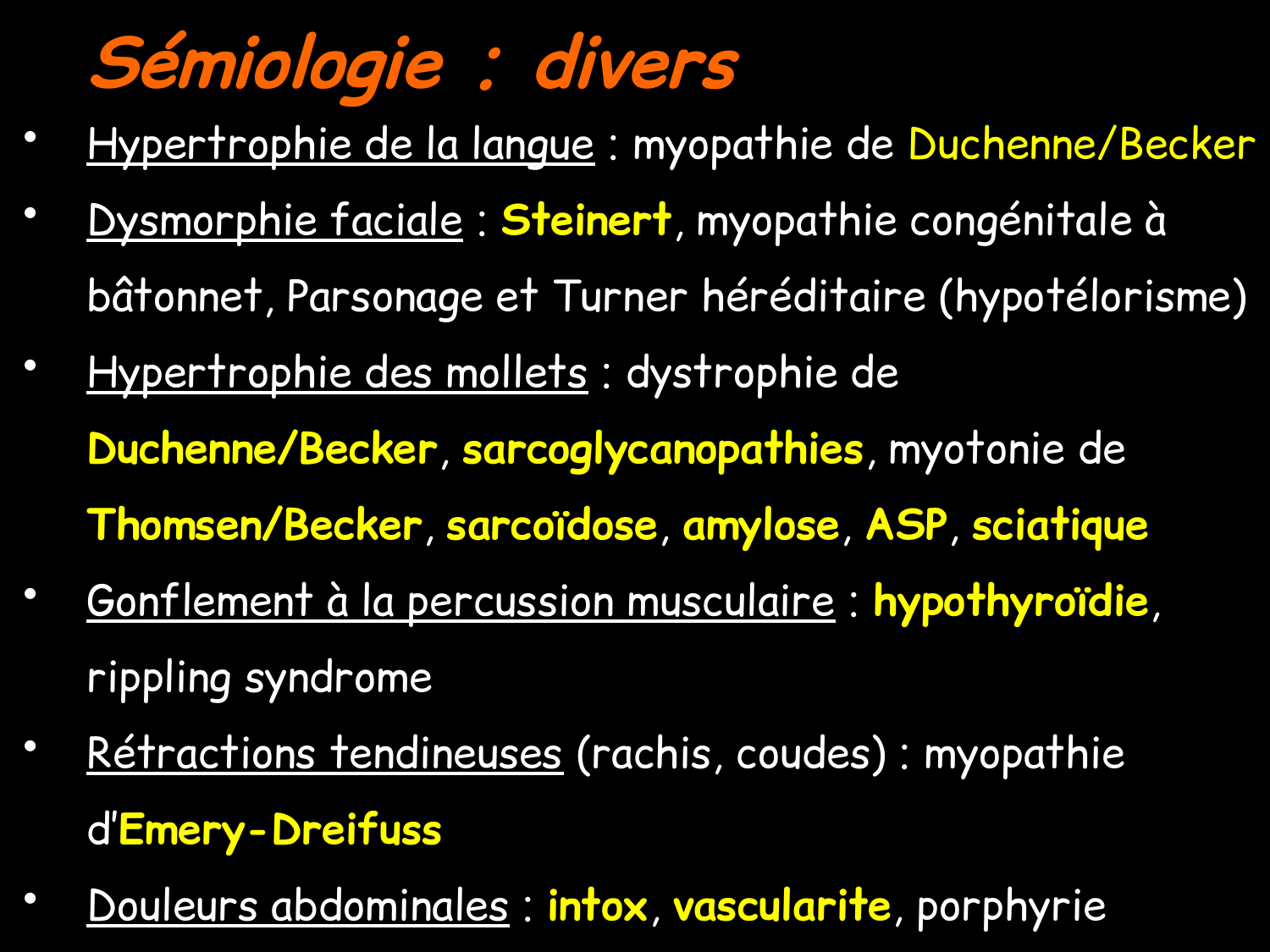

Sémiologie : divers
Hypertrophie de la langue : myopathie de Duchenne/Becker
Dysmorphie faciale : Steinert, myopathie congénitale à bâtonnet, Parsonage et Turner héréditaire (hypotélorisme)
Hypertrophie des mollets : dystrophie de Duchenne/Becker, sarcoglycanopathies, myotonie de Thomsen/Becker, sarcoïdose, amylose, ASP, sciatique
Gonflement à la percussion musculaire : hypothyroïdie, rippling syndrome
Rétractions tendineuses (rachis, coudes) : myopathie d’Emery-Dreifuss
Douleurs abdominales : intox, vascularite, porphyrie